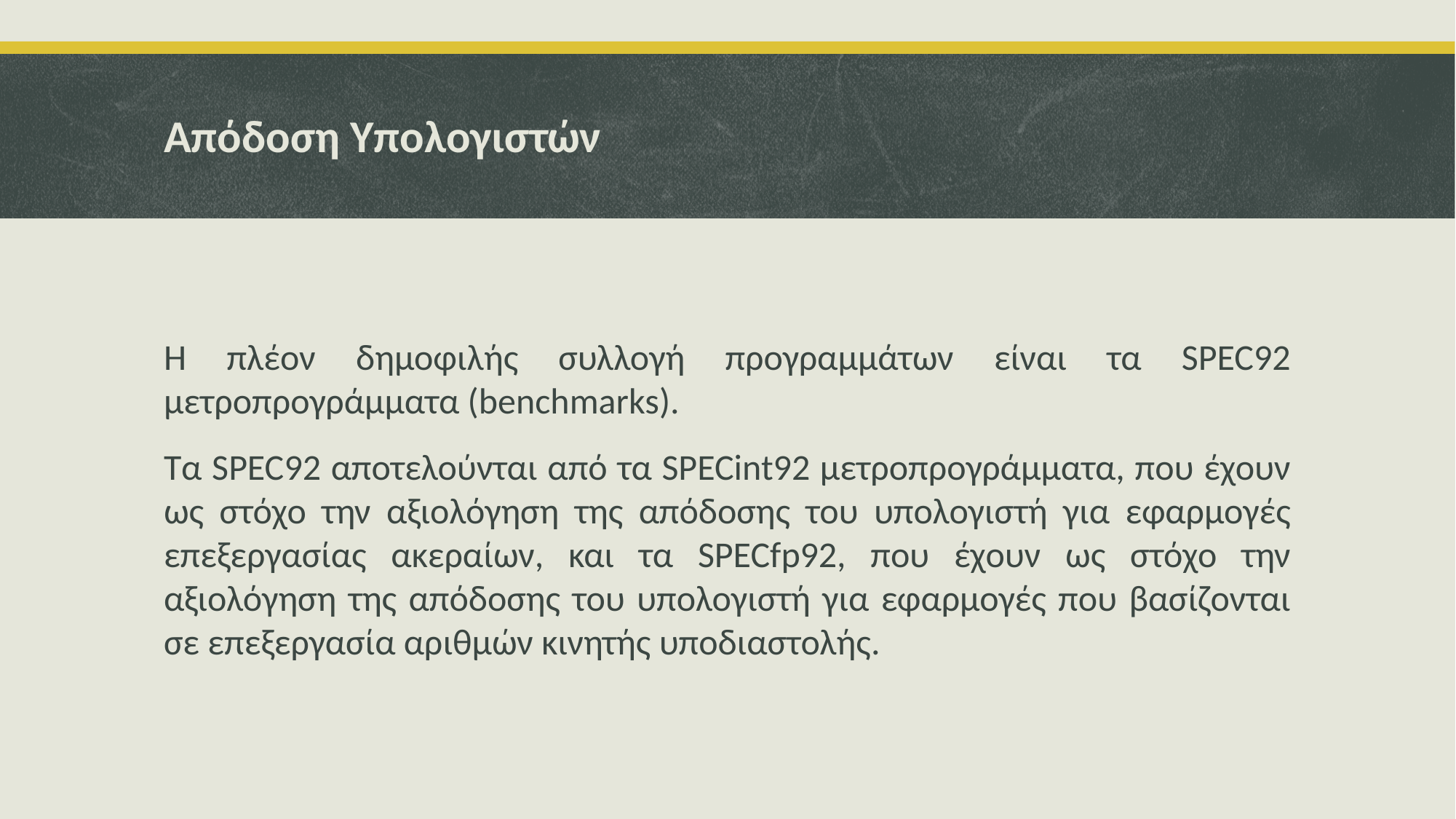

# Απόδοση Υπολογιστών

Η πλέον δημοφιλής συλλογή προγραμμάτων είναι τα SPEC92 μετροπρογράμματα (benchmarks).
Τα SPEC92 αποτελούνται από τα SPECint92 μετροπρογράμματα, που έχουν ως στόχο την αξιολόγηση της απόδοσης του υπολογιστή για εφαρμογές επεξεργασίας ακεραίων, και τα SPECfp92, που έχουν ως στόχο την αξιολόγηση της απόδοσης του υπολογιστή για εφαρμογές που βασίζονται σε επεξεργασία αριθμών κινητής υποδιαστολής.